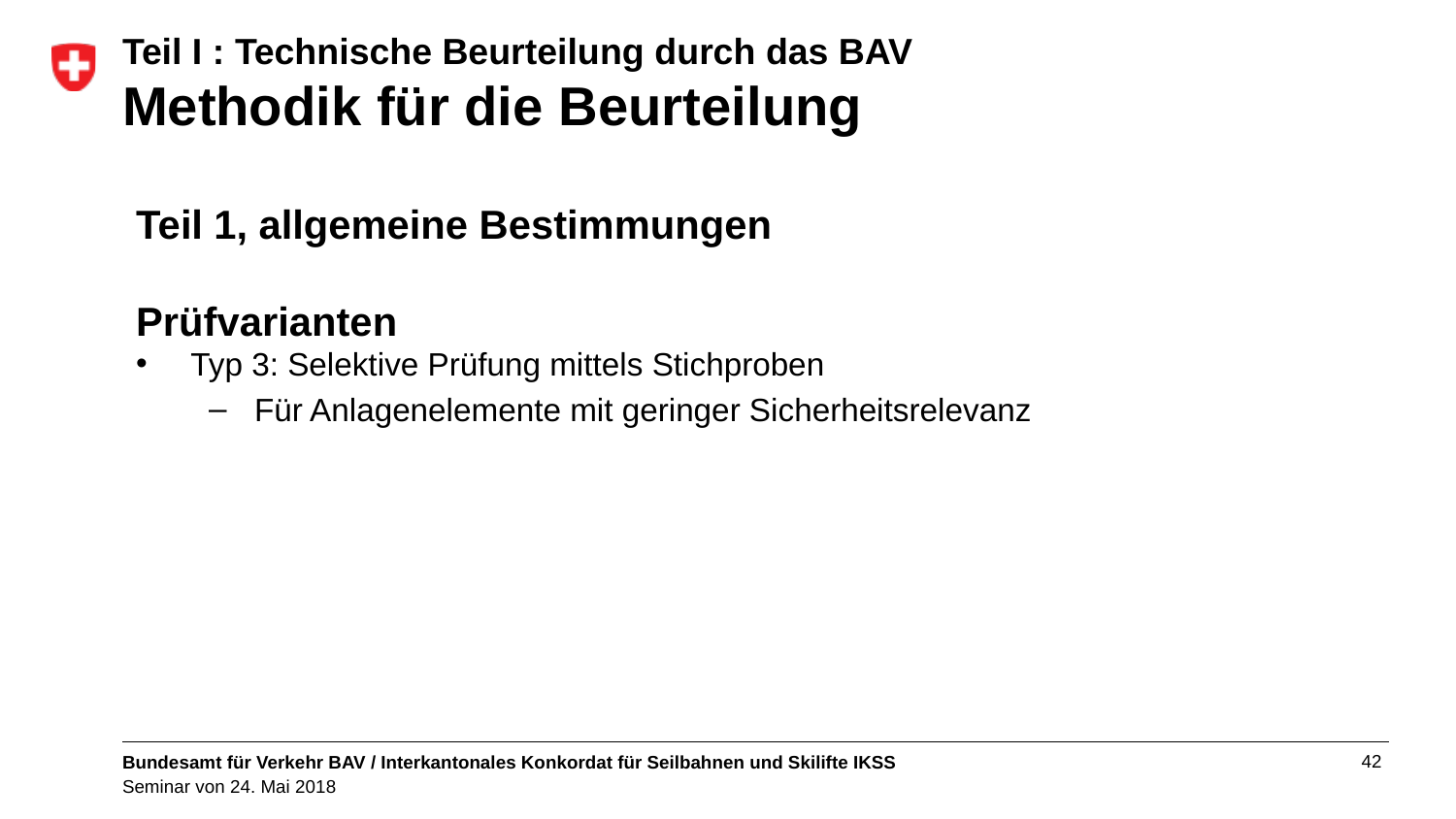

# Teil I : Technische Beurteilung durch das BAV Methodik für die Beurteilung
Teil 1, allgemeine Bestimmungen

Prüfvarianten
Typ 3: Selektive Prüfung mittels Stichproben
Für Anlagenelemente mit geringer Sicherheitsrelevanz